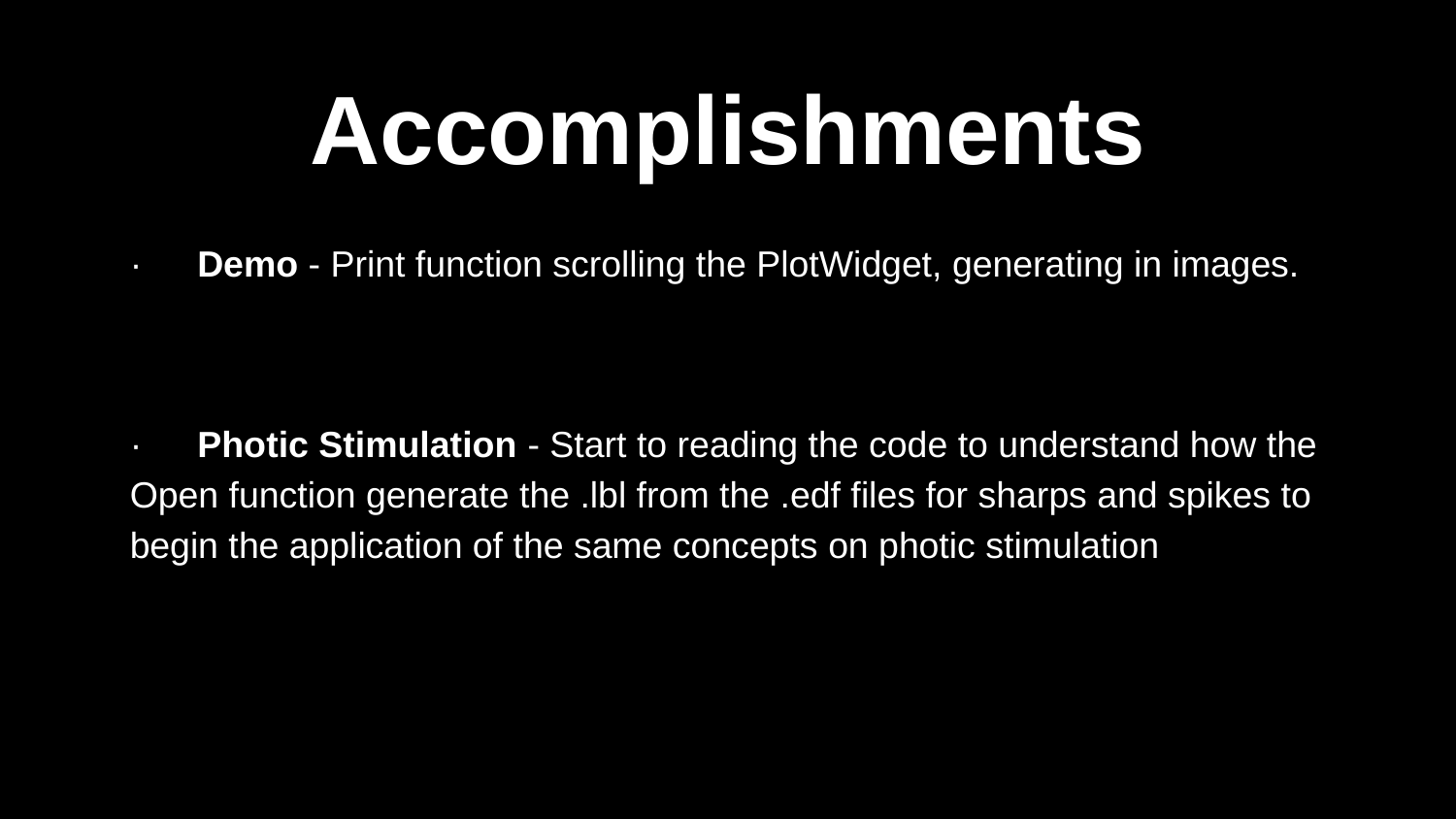

# Accomplishments
·      Demo - Print function scrolling the PlotWidget, generating in images.

·      Photic Stimulation - Start to reading the code to understand how the Open function generate the .lbl from the .edf files for sharps and spikes to begin the application of the same concepts on photic stimulation